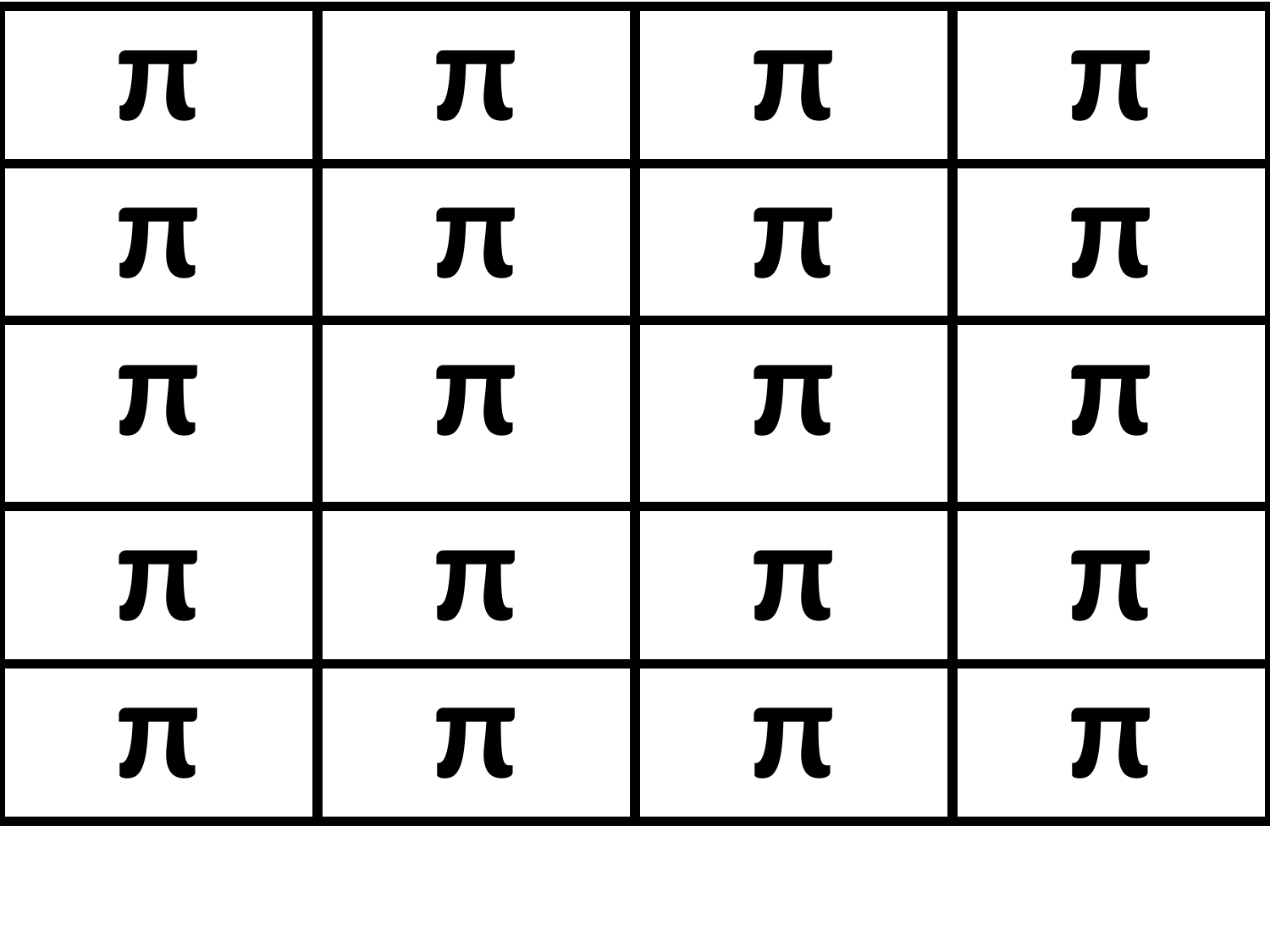

| π | π | π | π |
| --- | --- | --- | --- |
| π | π | π | π |
| π | π | π | π |
| π | π | π | π |
| π | π | π | π |